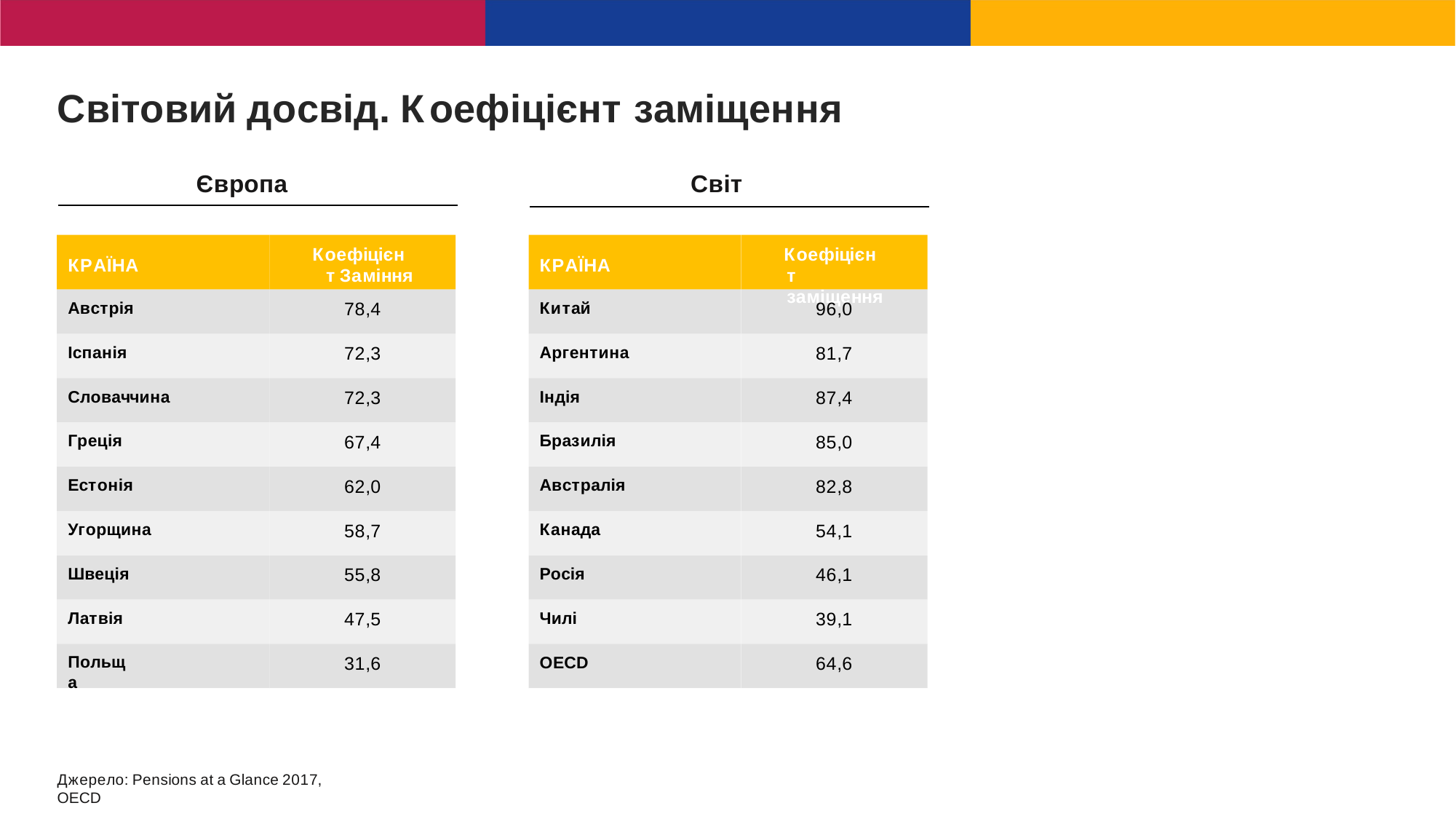

# Світовий досвід. Коефіцієнт заміщення
Європа	Світ

Коефіцієнт Заміння
Коефіцієнт заміщення
КРАЇНА
КРАЇНА

Австрія
Китай
78,4
96,0

Іспанія
Аргентина
72,3
81,7

Словаччина
Індія
72,3
87,4

Греція
Бразилія
67,4
85,0

Естонія
Австралія
62,0
82,8

Угорщина
Канада
58,7
54,1

Швеція
Росія
55,8
46,1

Латвія
Чилі
47,5
39,1

Польща
OECD
31,6
64,6
Джерело: Pensions at a Glance 2017, OECD